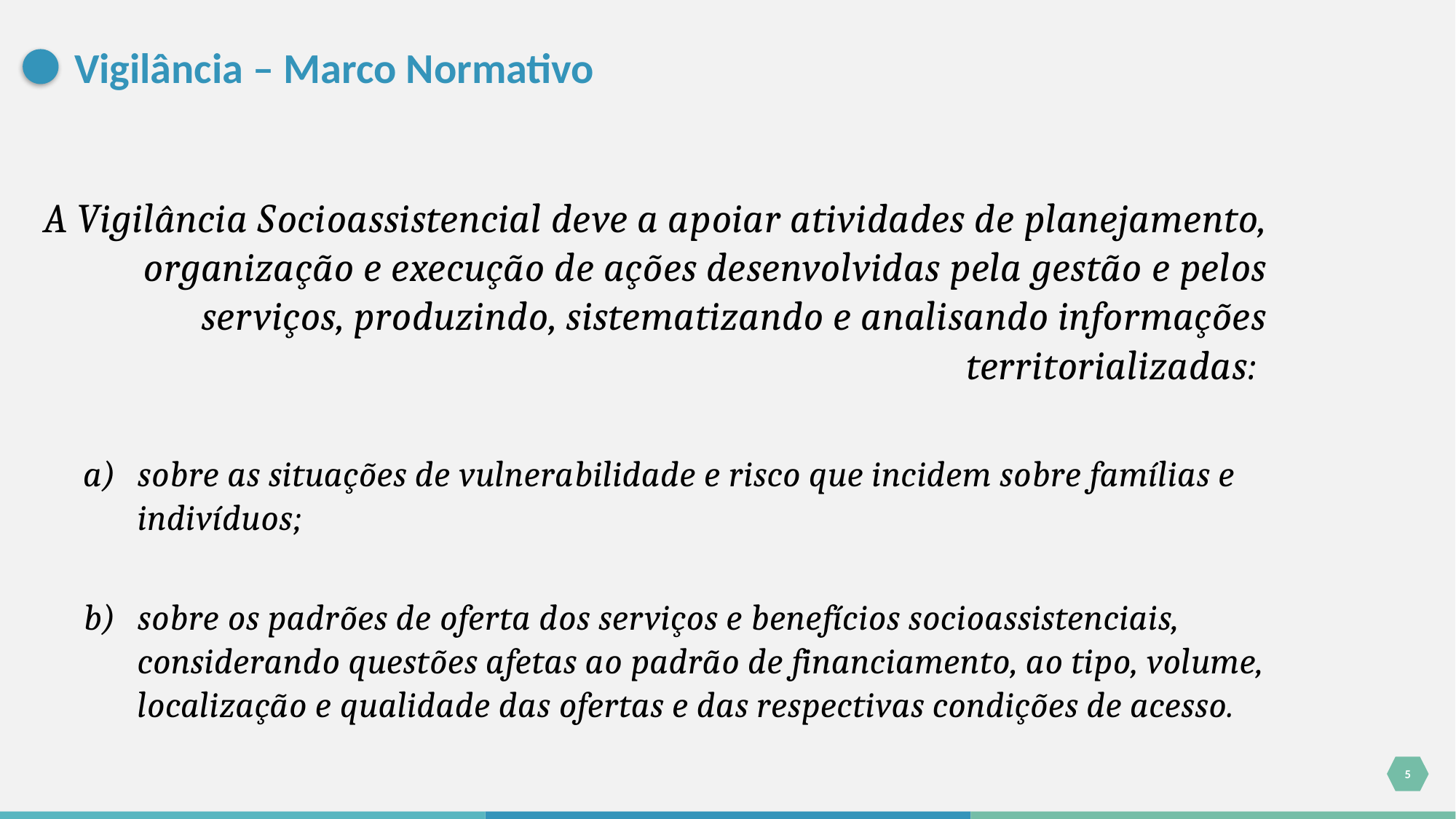

# Vigilância – Marco Normativo
A Vigilância Socioassistencial deve a apoiar atividades de planejamento, organização e execução de ações desenvolvidas pela gestão e pelos serviços, produzindo, sistematizando e analisando informações territorializadas:

sobre as situações de vulnerabilidade e risco que incidem sobre famílias e indivíduos;

sobre os padrões de oferta dos serviços e benefícios socioassistenciais, considerando questões afetas ao padrão de financiamento, ao tipo, volume, localização e qualidade das ofertas e das respectivas condições de acesso.